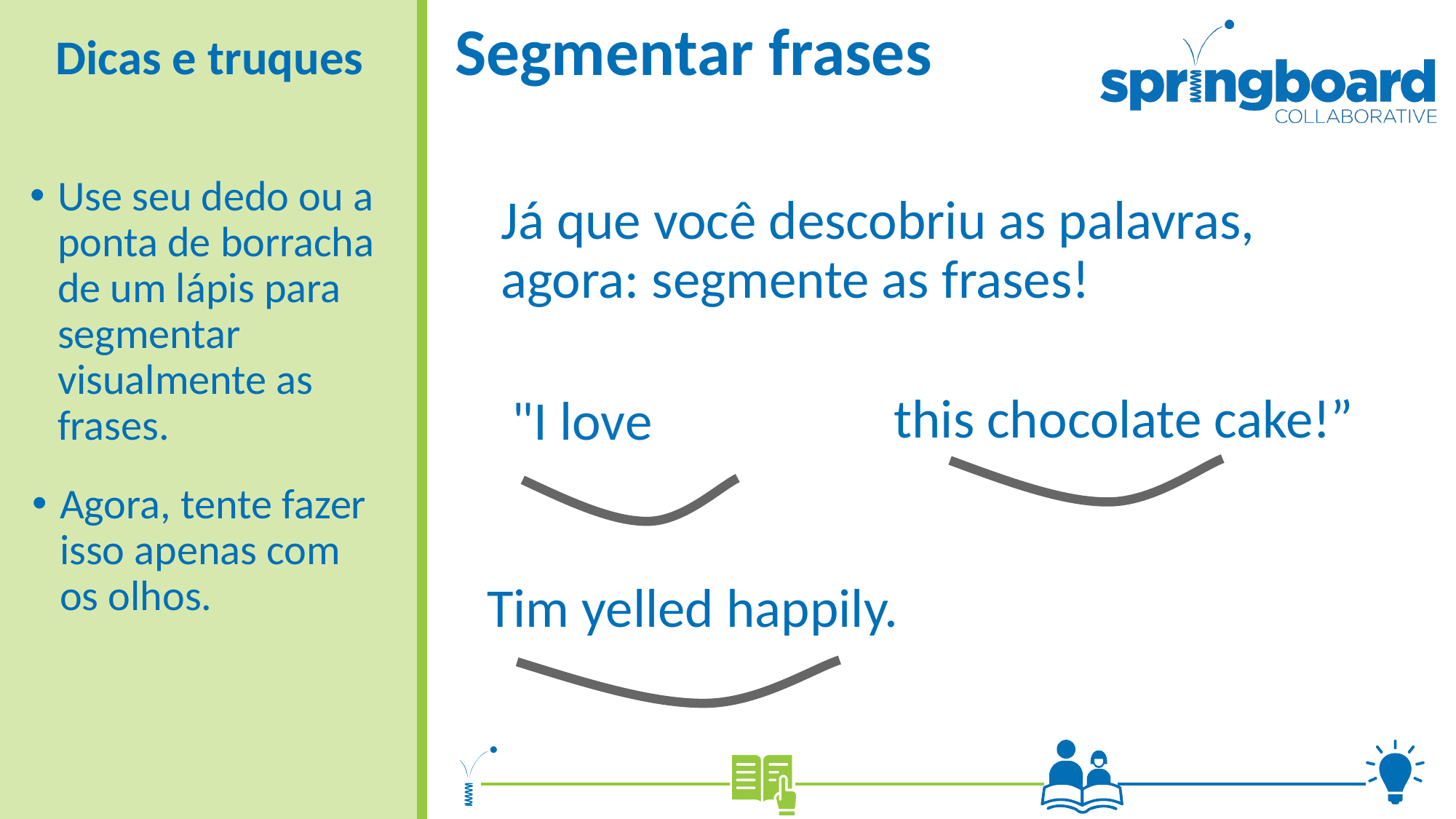

# Segmentar frases
Dicas e truques
Use seu dedo ou a ponta de borracha de um lápis para segmentar visualmente as frases.

Já que você descobriu as palavras, agora: segmente as frases!

this chocolate cake!”
"I love

Agora, tente fazer isso apenas com os olhos.

Tim yelled happily.